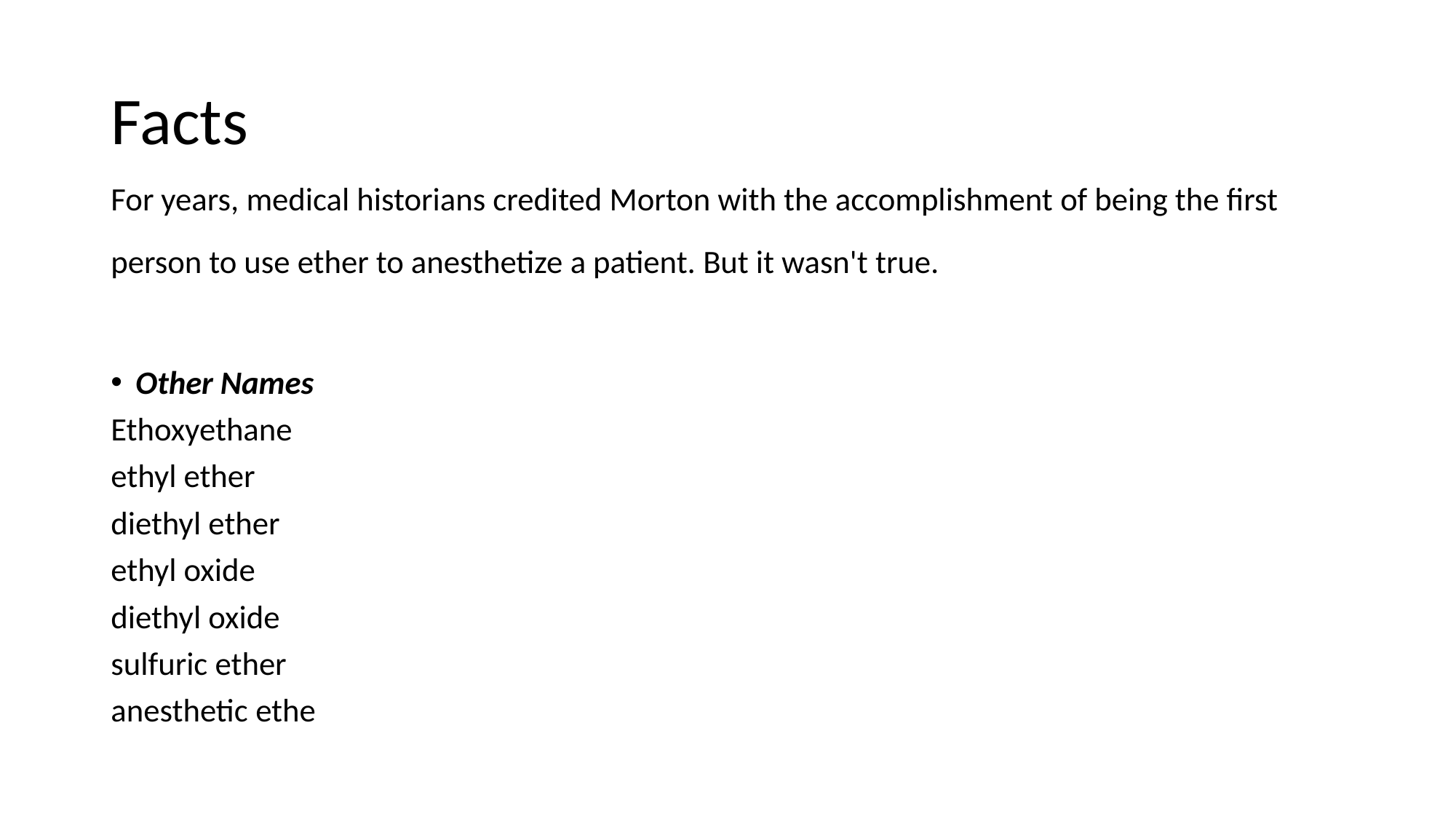

# Facts
For years, medical historians credited Morton with the accomplishment of being the first person to use ether to anesthetize a patient. But it wasn't true.

Other Names
Ethoxyethane
ethyl ether
diethyl ether
ethyl oxide
diethyl oxide
sulfuric ether
anesthetic ethe